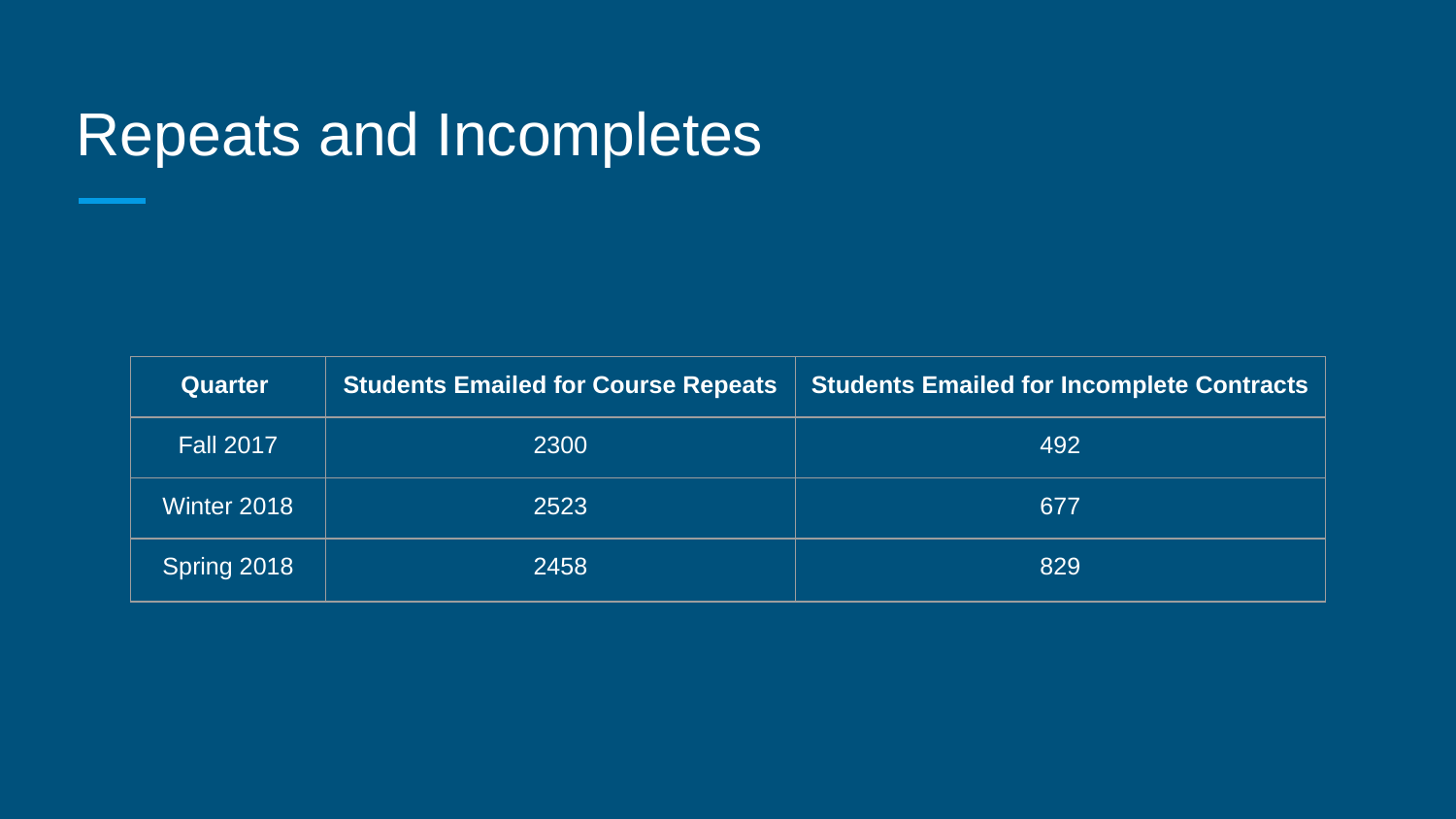

# Repeats and Incompletes
| Quarter | Students Emailed for Course Repeats | Students Emailed for Incomplete Contracts |
| --- | --- | --- |
| Fall 2017 | 2300 | 492 |
| Winter 2018 | 2523 | 677 |
| Spring 2018 | 2458 | 829 |